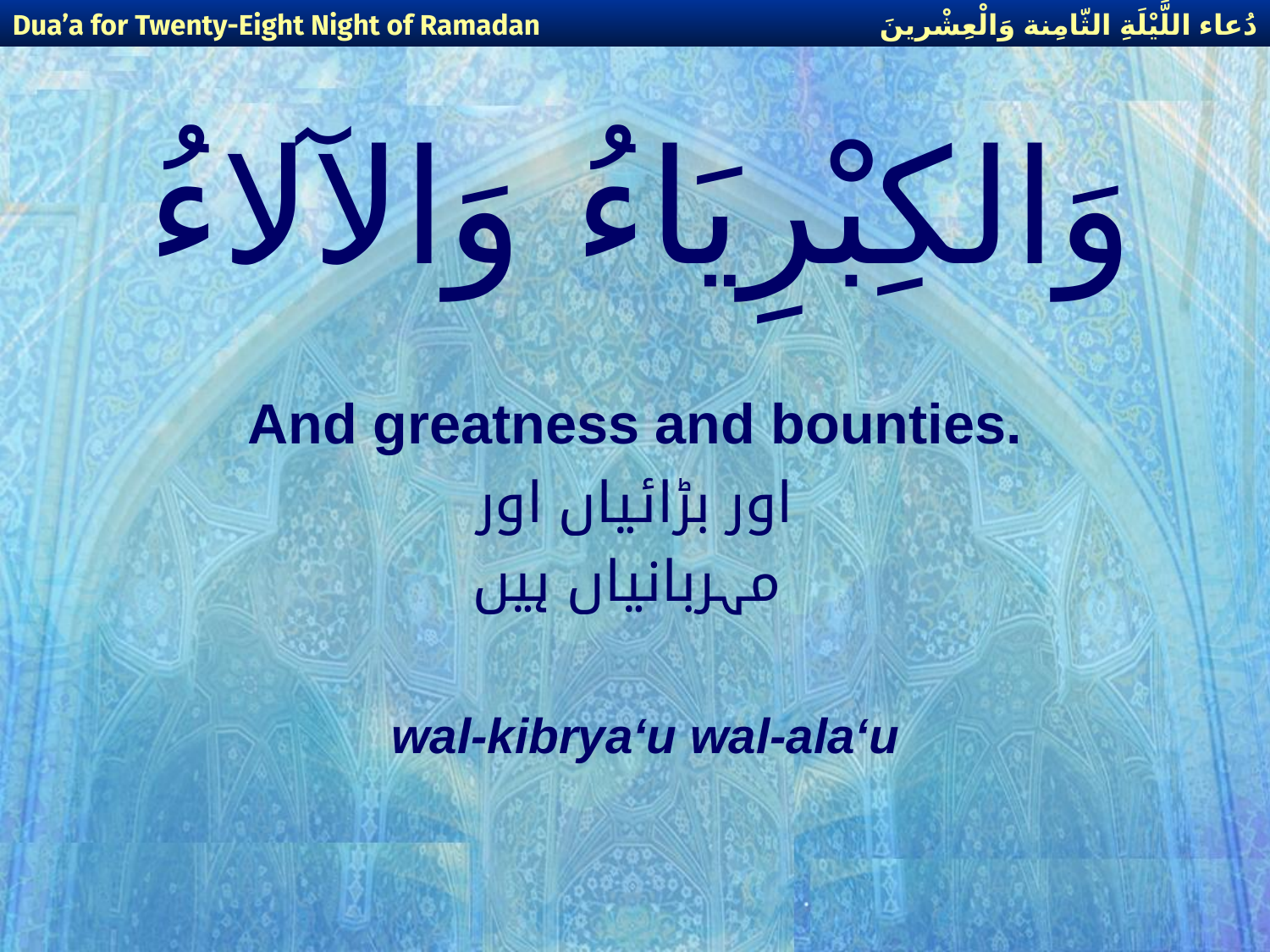

دُعاء اللَّيْلَةِ الثّامِنة وَالْعِشْرينَ
Dua’a for Twenty-Eight Night of Ramadan
# وَالكِبْرِيَاءُ وَالآلاءُ
And greatness and bounties.
اور بڑائیاں اور
 مہربانیاں ہیں

wal-kibrya‘u wal-ala‘u